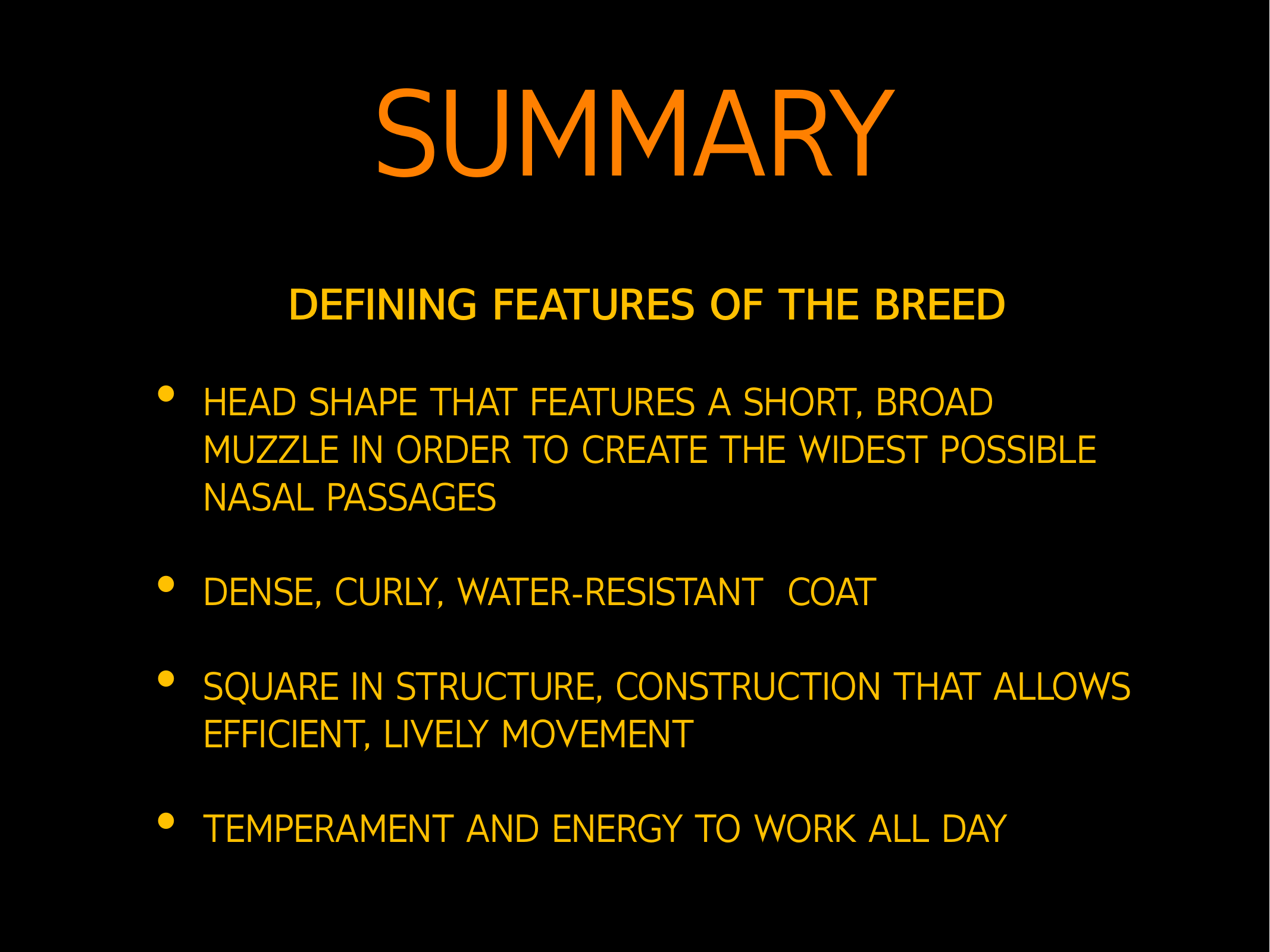

# SUMMARY
DEFINING FEATURES OF THE BREED
HEAD SHAPE THAT FEATURES A SHORT, BROAD MUZZLE IN ORDER TO CREATE THE WIDEST POSSIBLE NASAL PASSAGES
DENSE, CURLY, WATER-RESISTANT  COAT
SQUARE IN STRUCTURE, CONSTRUCTION THAT ALLOWS EFFICIENT, LIVELY MOVEMENT
TEMPERAMENT AND ENERGY TO WORK ALL DAY